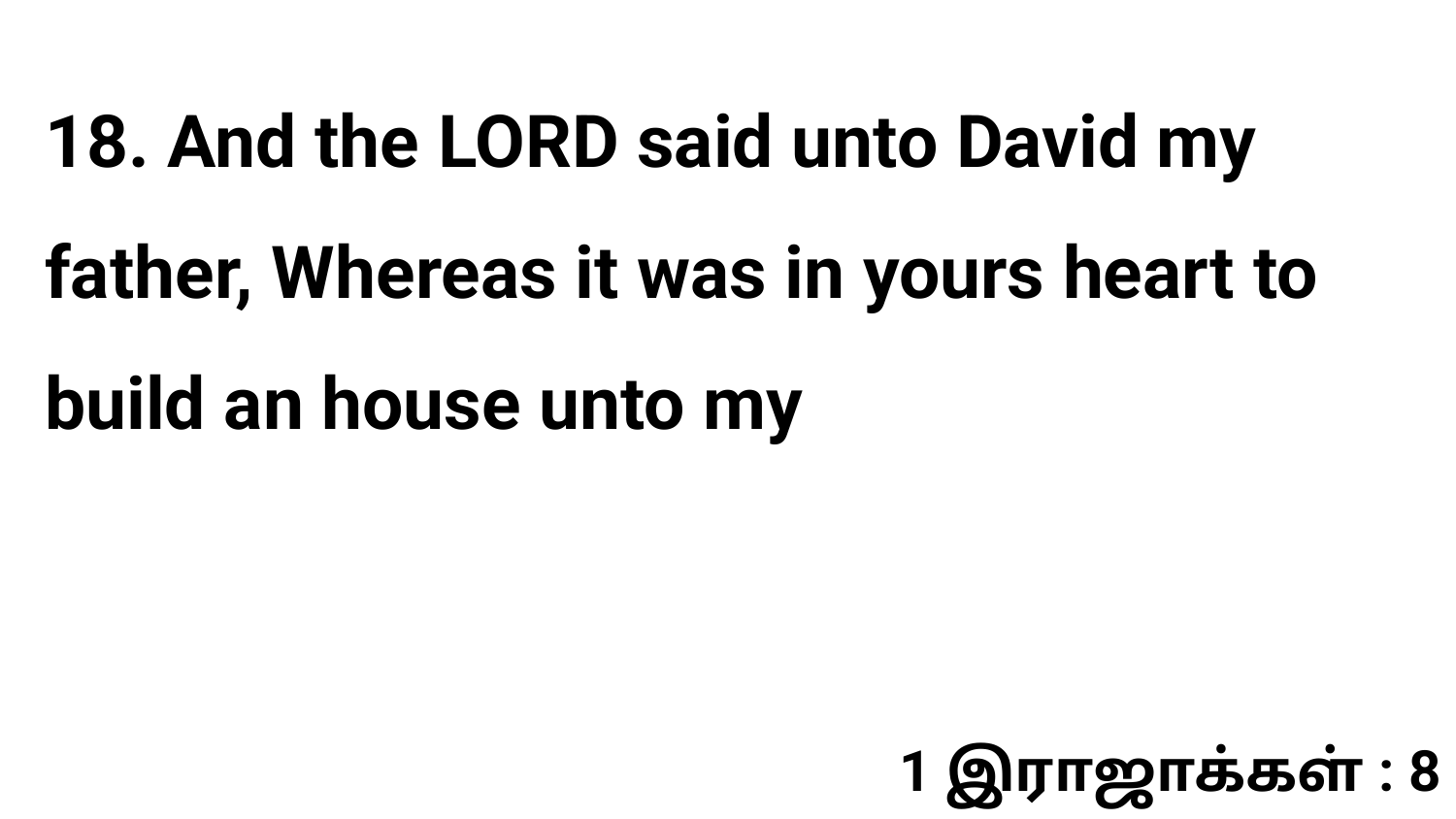

18. And the LORD said unto David my father, Whereas it was in yours heart to build an house unto my
1 இராஜாக்கள் : 8